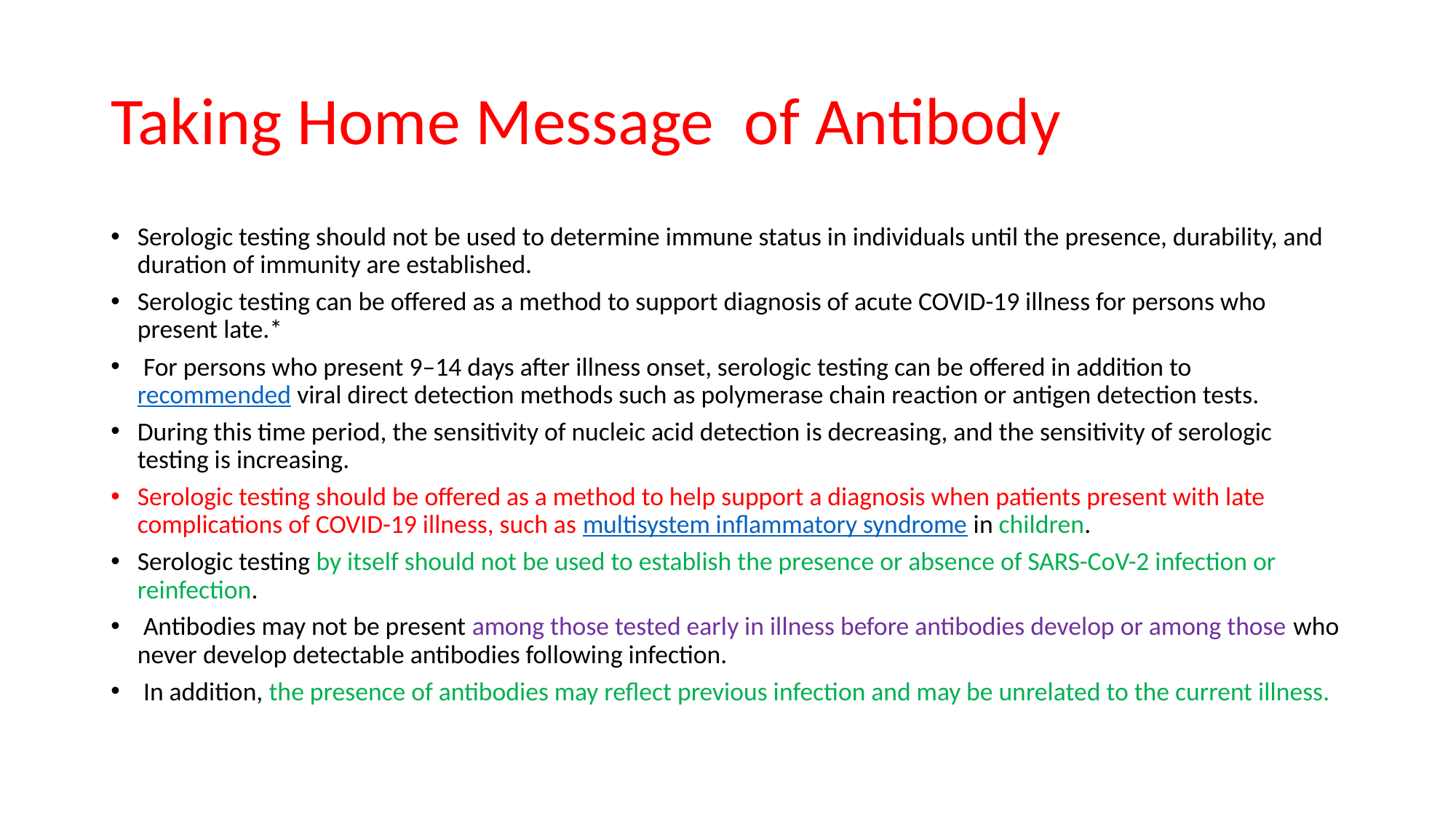

# Taking Home Message  of Antibody
Serologic testing should not be used to determine immune status in individuals until the presence, durability, and duration of immunity are established.
Serologic testing can be offered as a method to support diagnosis of acute COVID-19 illness for persons who present late.*
 For persons who present 9–14 days after illness onset, serologic testing can be offered in addition to recommended viral direct detection methods such as polymerase chain reaction or antigen detection tests.
During this time period, the sensitivity of nucleic acid detection is decreasing, and the sensitivity of serologic testing is increasing.
Serologic testing should be offered as a method to help support a diagnosis when patients present with late complications of COVID-19 illness, such as multisystem inflammatory syndrome in children.
Serologic testing by itself should not be used to establish the presence or absence of SARS-CoV-2 infection or reinfection.
 Antibodies may not be present among those tested early in illness before antibodies develop or among those who never develop detectable antibodies following infection.
 In addition, the presence of antibodies may reflect previous infection and may be unrelated to the current illness.